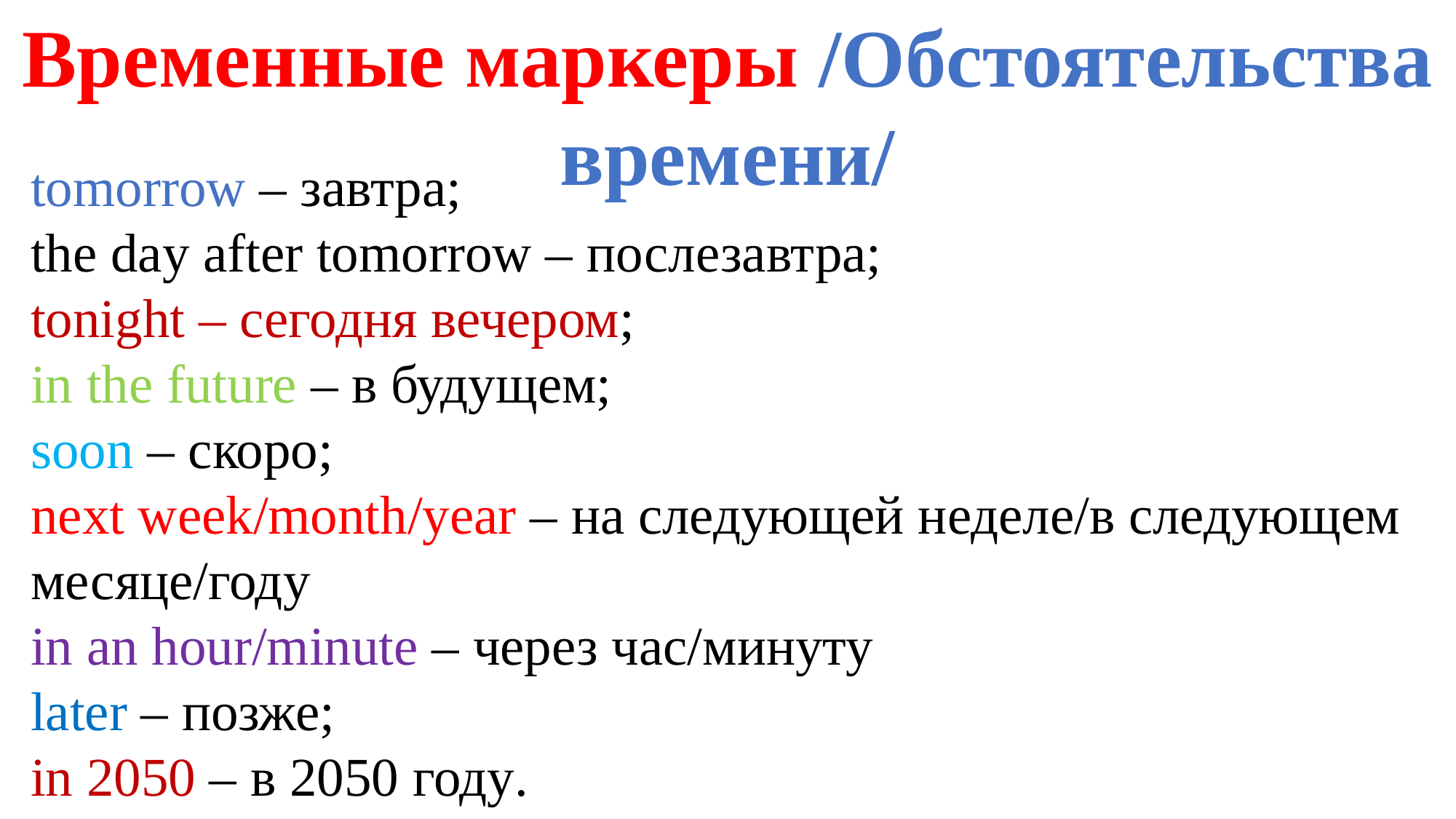

Временные маркеры /Обстоятельства времени/
tomorrow – завтра;
the day after tomorrow – послезавтра;
tonight – сегодня вечером;
in the future – в будущем;
soon – скоро;
next week/month/year – на следующей неделе/в следующем месяце/году
in an hour/minute – через час/минуту
later – позже;
in 2050 – в 2050 году.